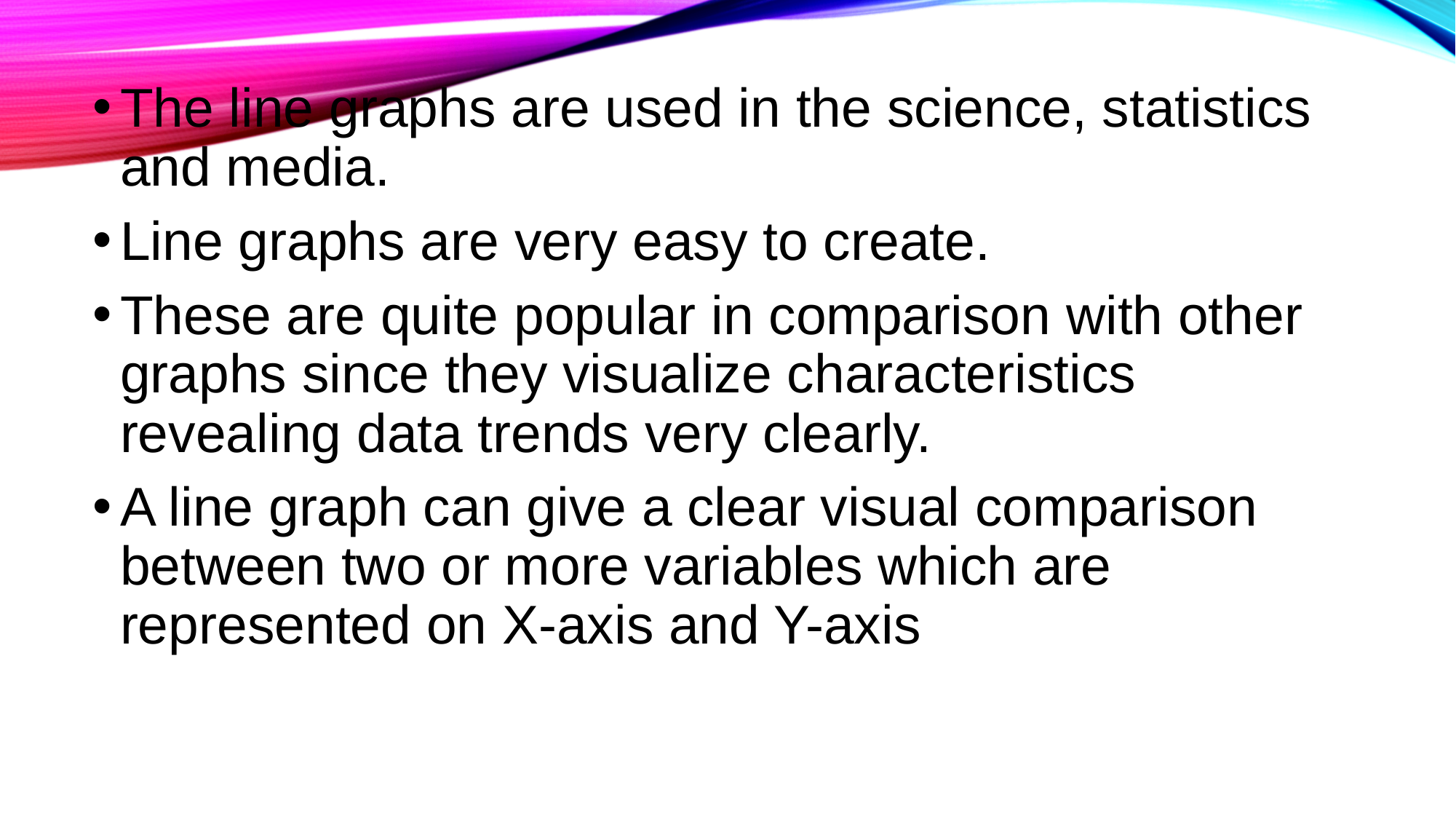

The line graphs are used in the science, statistics and media.
Line graphs are very easy to create.
These are quite popular in comparison with other graphs since they visualize characteristics revealing data trends very clearly.
A line graph can give a clear visual comparison between two or more variables which are represented on X-axis and Y-axis